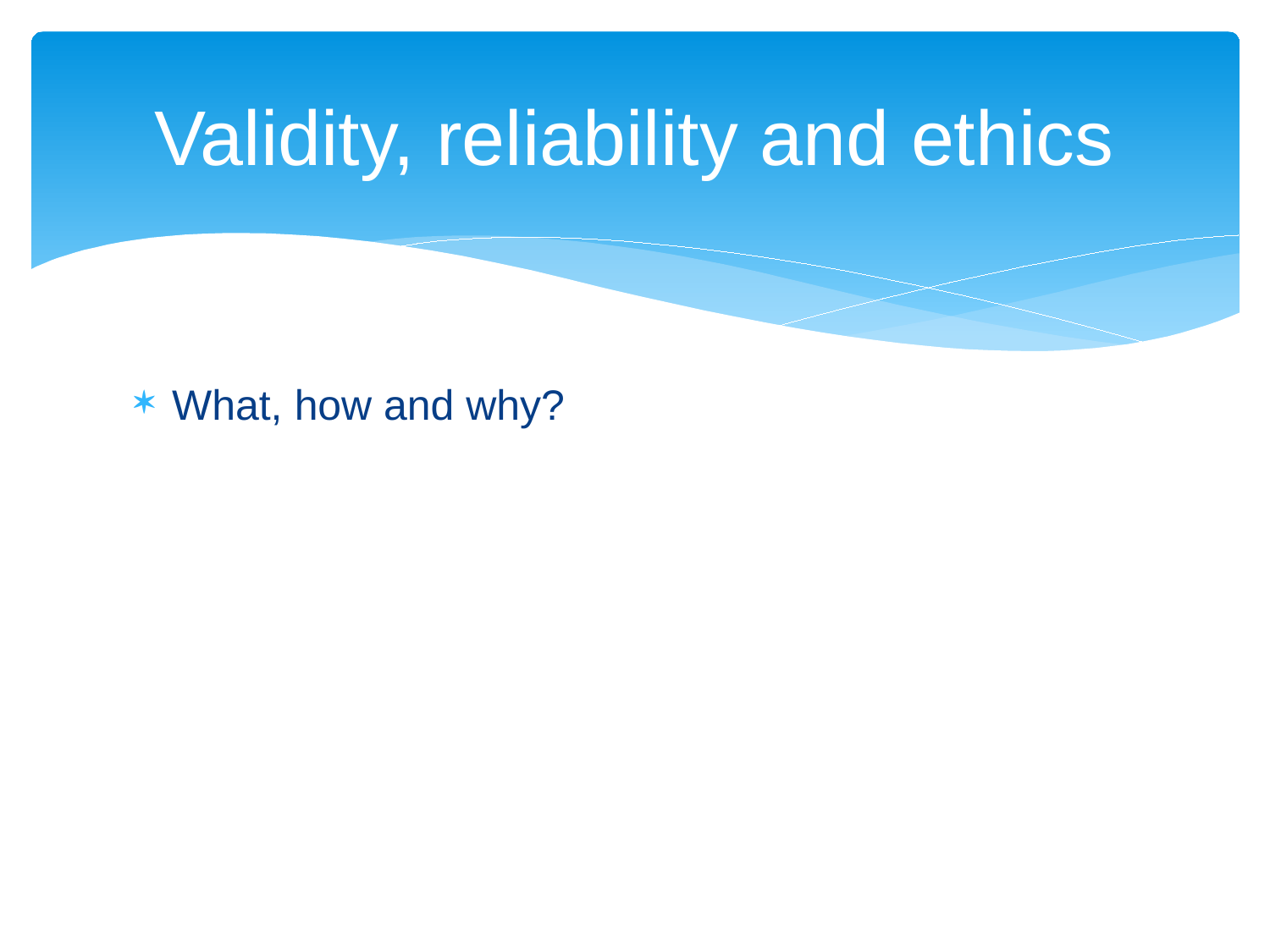

# Validity, reliability and ethics
What, how and why?